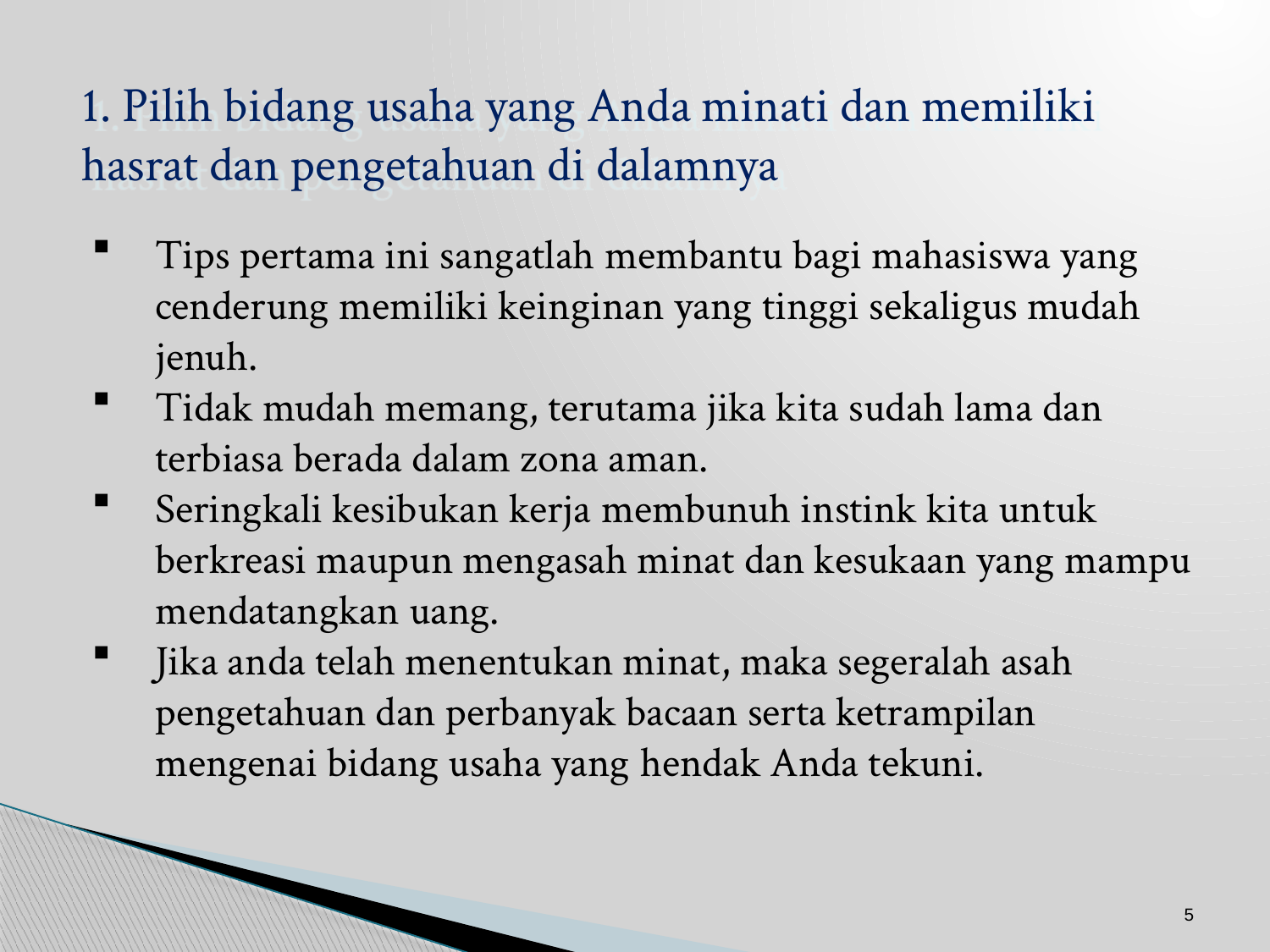

1. Pilih bidang usaha yang Anda minati dan memiliki hasrat dan pengetahuan di dalamnya
Tips pertama ini sangatlah membantu bagi mahasiswa yang cenderung memiliki keinginan yang tinggi sekaligus mudah jenuh.
Tidak mudah memang, terutama jika kita sudah lama dan terbiasa berada dalam zona aman.
Seringkali kesibukan kerja membunuh instink kita untuk berkreasi maupun mengasah minat dan kesukaan yang mampu mendatangkan uang.
Jika anda telah menentukan minat, maka segeralah asah pengetahuan dan perbanyak bacaan serta ketrampilan mengenai bidang usaha yang hendak Anda tekuni.
5